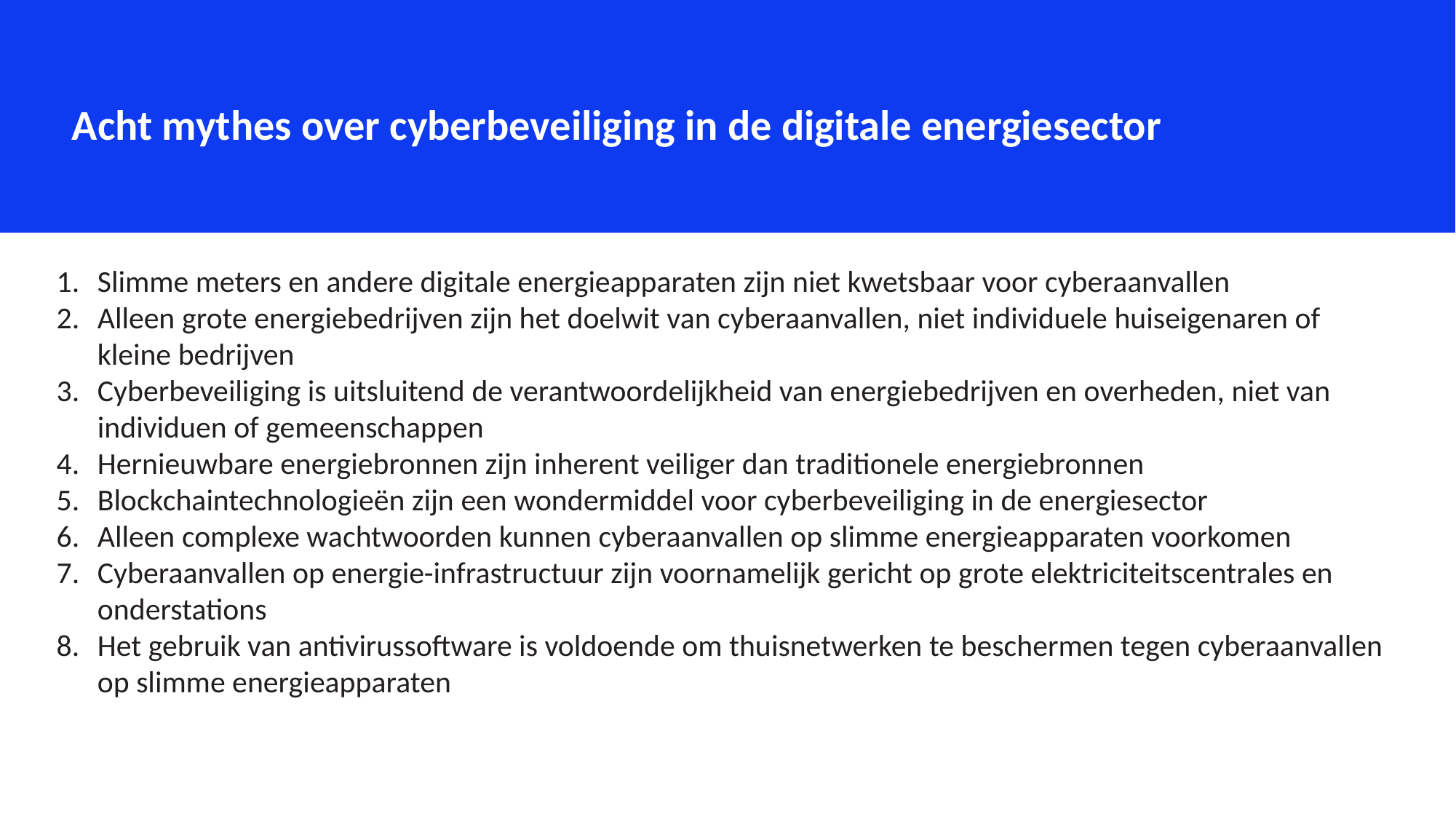

Acht mythes over cyberbeveiliging in de digitale energiesector

Slimme meters en andere digitale energieapparaten zijn niet kwetsbaar voor cyberaanvallen
Alleen grote energiebedrijven zijn het doelwit van cyberaanvallen, niet individuele huiseigenaren of kleine bedrijven
Cyberbeveiliging is uitsluitend de verantwoordelijkheid van energiebedrijven en overheden, niet van individuen of gemeenschappen
Hernieuwbare energiebronnen zijn inherent veiliger dan traditionele energiebronnen
Blockchaintechnologieën zijn een wondermiddel voor cyberbeveiliging in de energiesector
Alleen complexe wachtwoorden kunnen cyberaanvallen op slimme energieapparaten voorkomen
Cyberaanvallen op energie-infrastructuur zijn voornamelijk gericht op grote elektriciteitscentrales en onderstations
Het gebruik van antivirussoftware is voldoende om thuisnetwerken te beschermen tegen cyberaanvallen op slimme energieapparaten